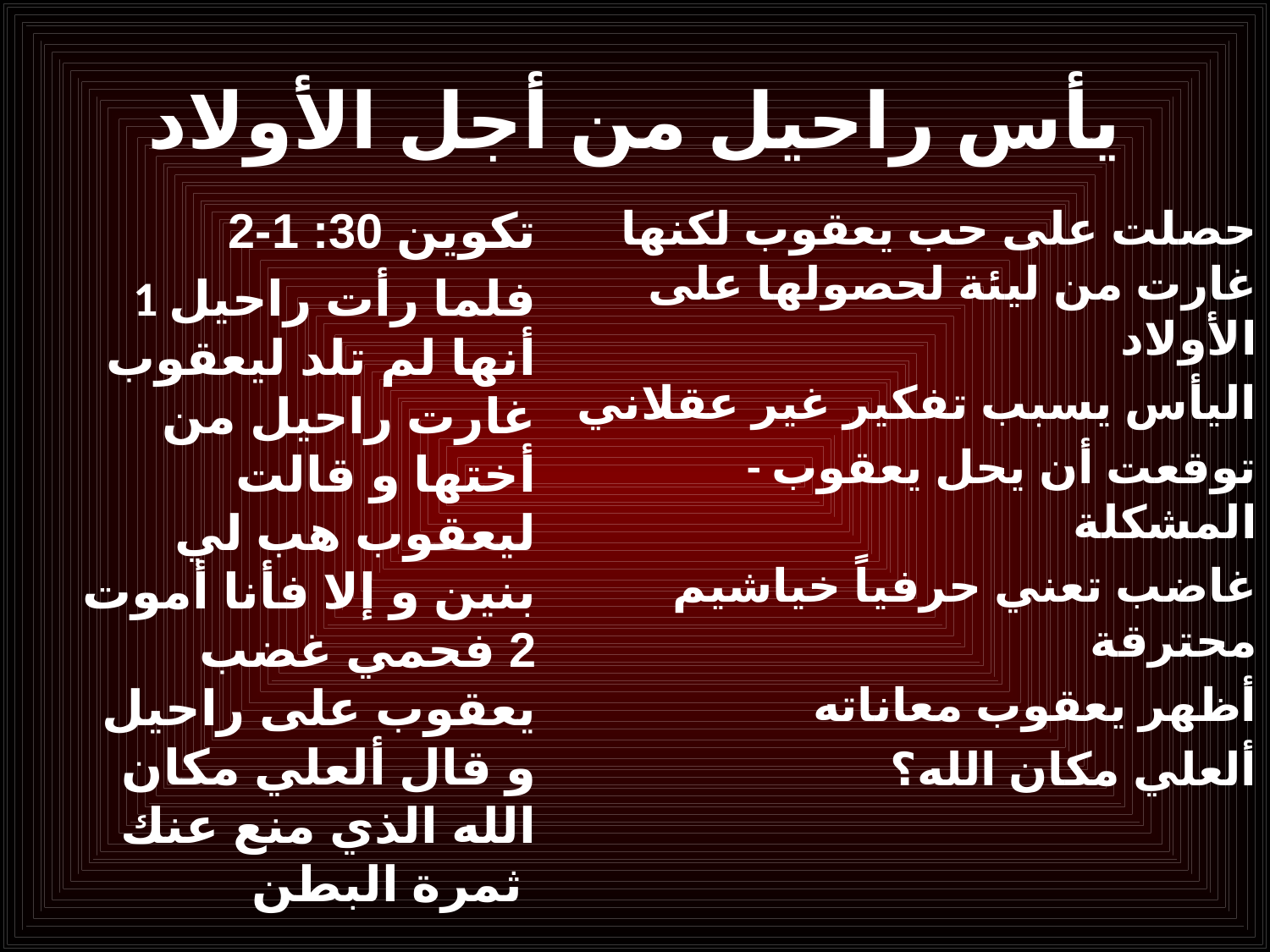

# يأس راحيل من أجل الأولاد
تكوين 30: 1-2
1 فلما رأت راحيل أنها لم تلد ليعقوب غارت راحيل من أختها و قالت ليعقوب هب لي بنين و إلا فأنا أموت 2 فحمي غضب يعقوب على راحيل و قال ألعلي مكان الله الذي منع عنك ثمرة البطن

حصلت على حب يعقوب لكنها غارت من ليئة لحصولها على الأولاد
اليأس يسبب تفكير غير عقلاني
- توقعت أن يحل يعقوب المشكلة
غاضب تعني حرفياً خياشيم محترقة
أظهر يعقوب معاناته
ألعلي مكان الله؟